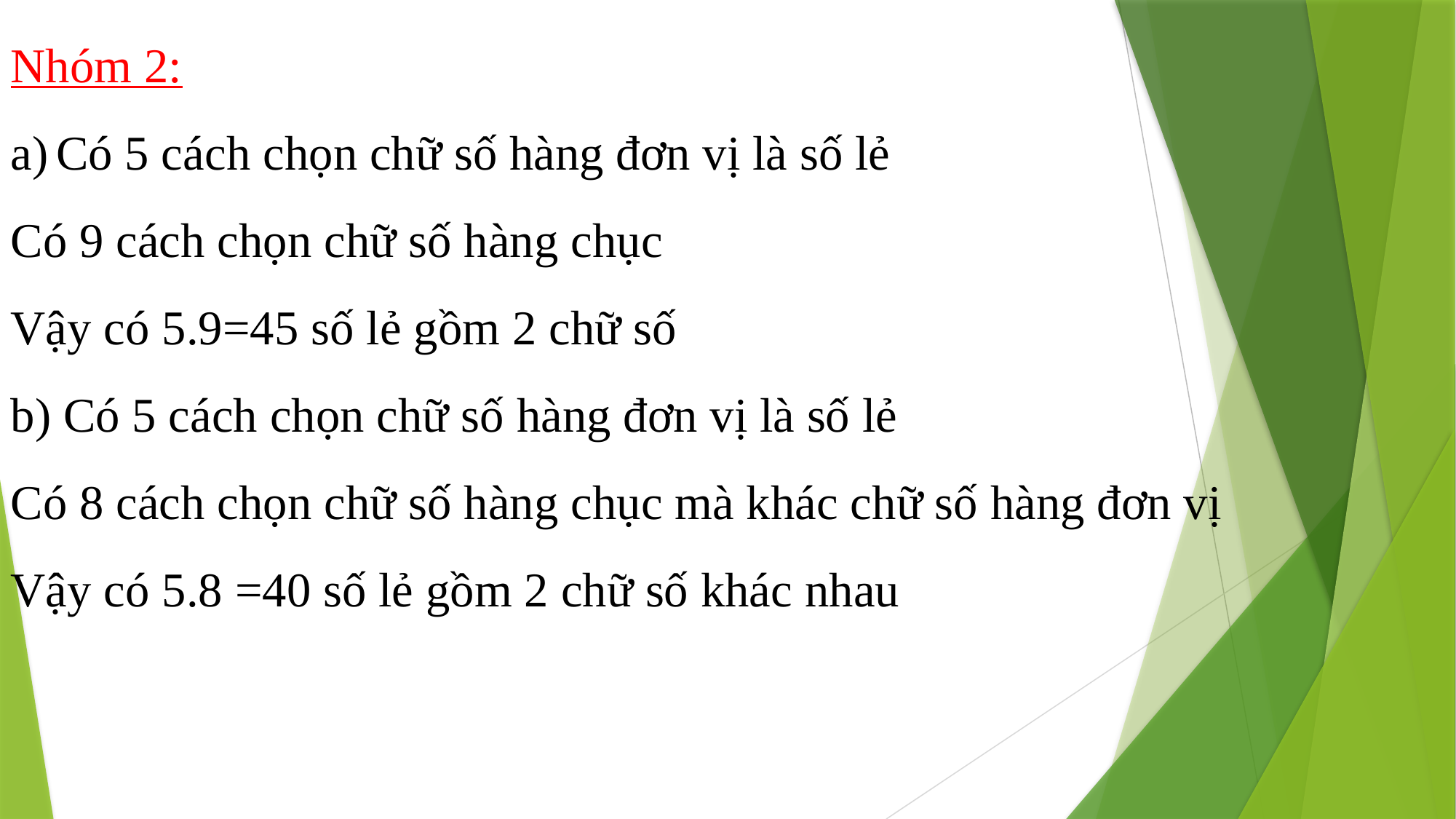

Nhóm 2:
Có 5 cách chọn chữ số hàng đơn vị là số lẻ
Có 9 cách chọn chữ số hàng chục
Vậy có 5.9=45 số lẻ gồm 2 chữ số
b) Có 5 cách chọn chữ số hàng đơn vị là số lẻ
Có 8 cách chọn chữ số hàng chục mà khác chữ số hàng đơn vị
Vậy có 5.8 =40 số lẻ gồm 2 chữ số khác nhau